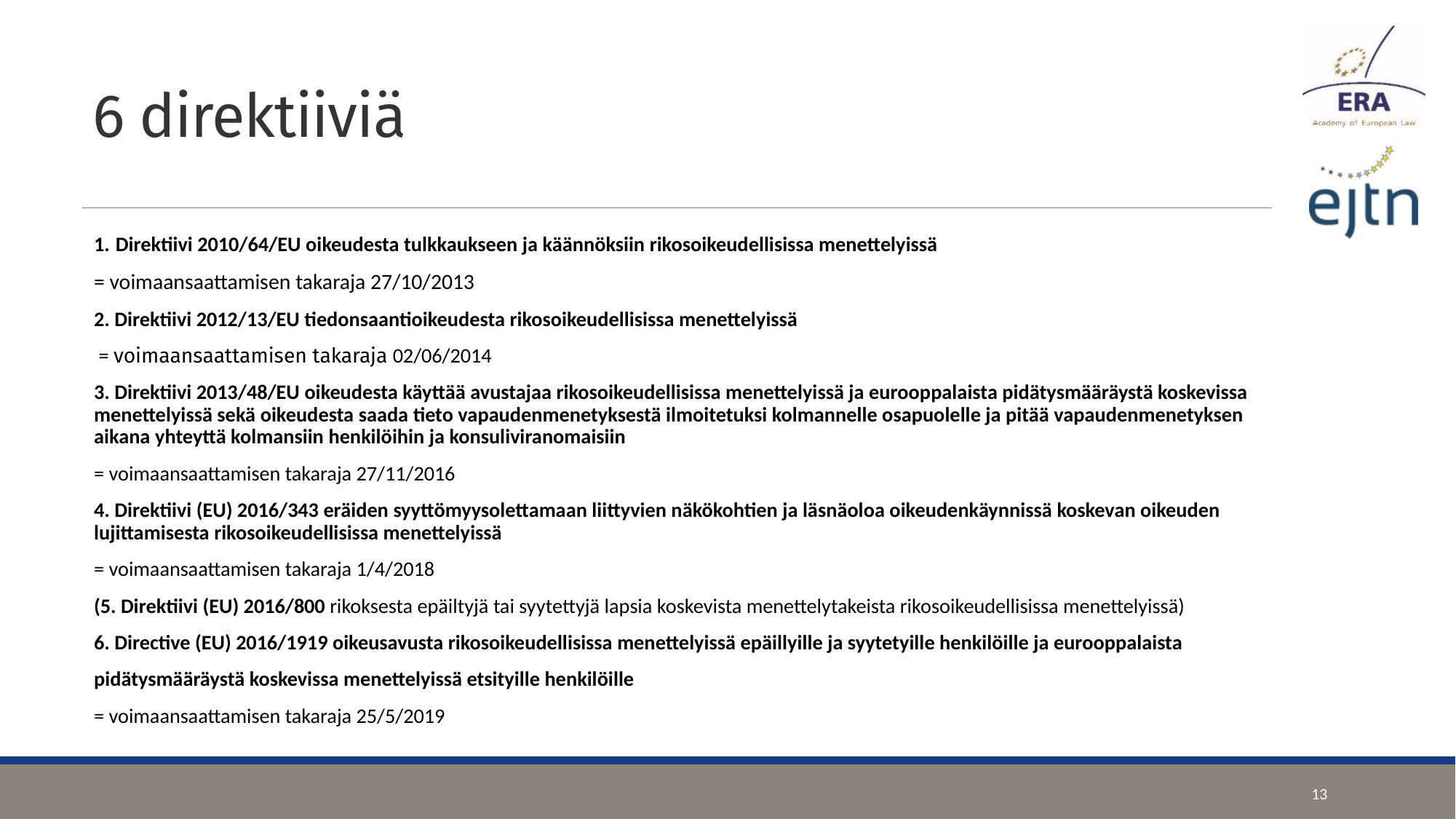

# 6 direktiiviä
1.	Direktiivi 2010/64/EU oikeudesta tulkkaukseen ja käännöksiin rikosoikeudellisissa menettelyissä
= voimaansaattamisen takaraja 27/10/2013
2. Direktiivi 2012/13/EU tiedonsaantioikeudesta rikosoikeudellisissa menettelyissä
 = voimaansaattamisen takaraja 02/06/2014
3. Direktiivi 2013/48/EU oikeudesta käyttää avustajaa rikosoikeudellisissa menettelyissä ja eurooppalaista pidätysmääräystä koskevissa menettelyissä sekä oikeudesta saada tieto vapaudenmenetyksestä ilmoitetuksi kolmannelle osapuolelle ja pitää vapaudenmenetyksen aikana yhteyttä kolmansiin henkilöihin ja konsuliviranomaisiin
= voimaansaattamisen takaraja 27/11/2016
4. Direktiivi (EU) 2016/343 eräiden syyttömyysolettamaan liittyvien näkökohtien ja läsnäoloa oikeudenkäynnissä koskevan oikeuden lujittamisesta rikosoikeudellisissa menettelyissä
= voimaansaattamisen takaraja 1/4/2018
(5. Direktiivi (EU) 2016/800 rikoksesta epäiltyjä tai syytettyjä lapsia koskevista menettelytakeista rikosoikeudellisissa menettelyissä)
6. Directive (EU) 2016/1919 oikeusavusta rikosoikeudellisissa menettelyissä epäillyille ja syytetyille henkilöille ja eurooppalaista
pidätysmääräystä koskevissa menettelyissä etsityille henkilöille
= voimaansaattamisen takaraja 25/5/2019

13